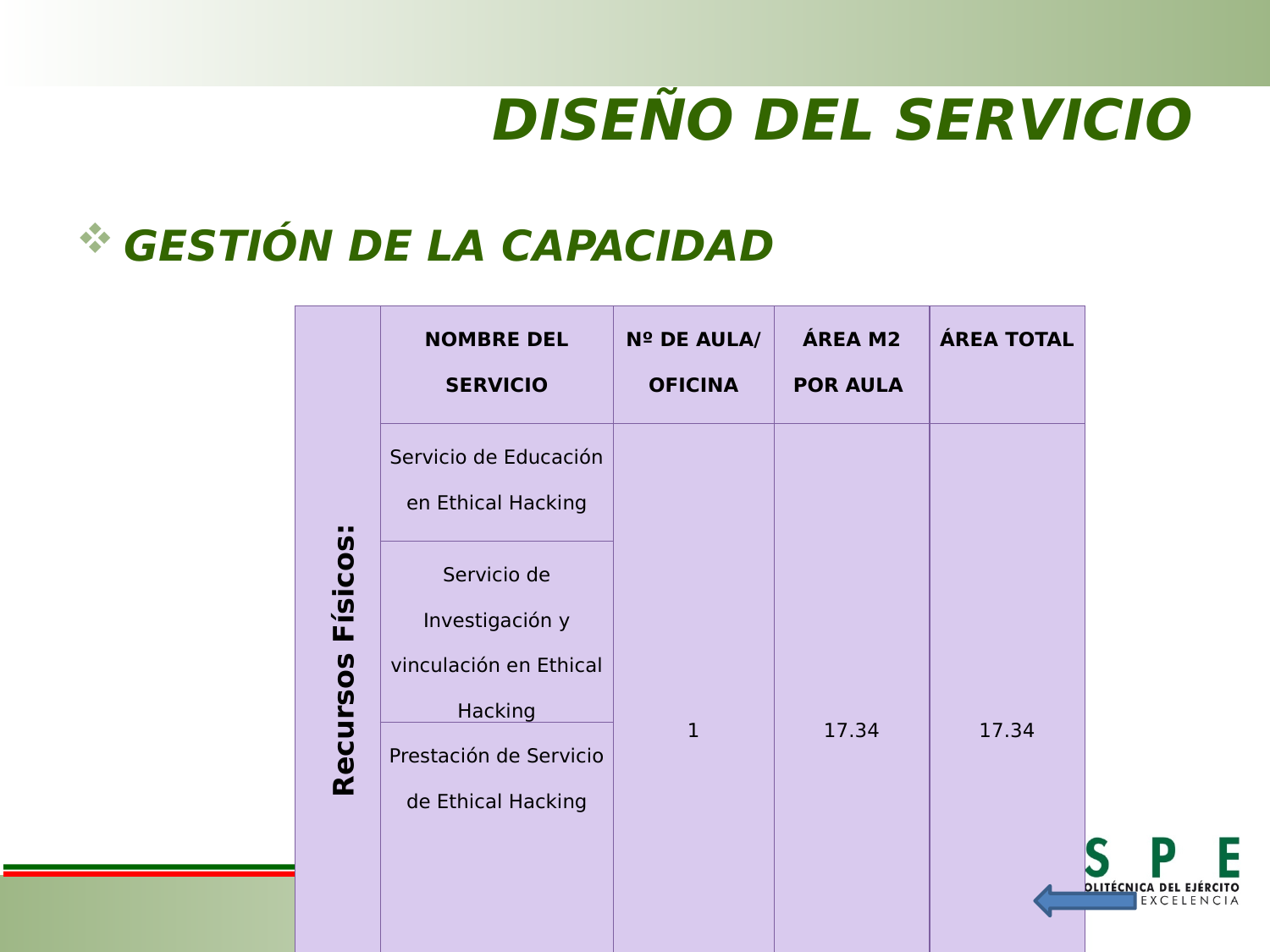

# DISEÑO DEL SERVICIO
GESTIÓN DE LA CAPACIDAD

| Recursos Físicos: | NOMBRE DEL SERVICIO | Nº DE AULA/ OFICINA | ÁREA M2 POR AULA | ÁREA TOTAL |
| --- | --- | --- | --- | --- |
|  | Servicio de Educación en Ethical Hacking | 1 | 17.34 | 17.34 |
|  | Servicio de Investigación y vinculación en Ethical Hacking |  |  |  |
|  | Prestación de Servicio de Ethical Hacking |  |  |  |